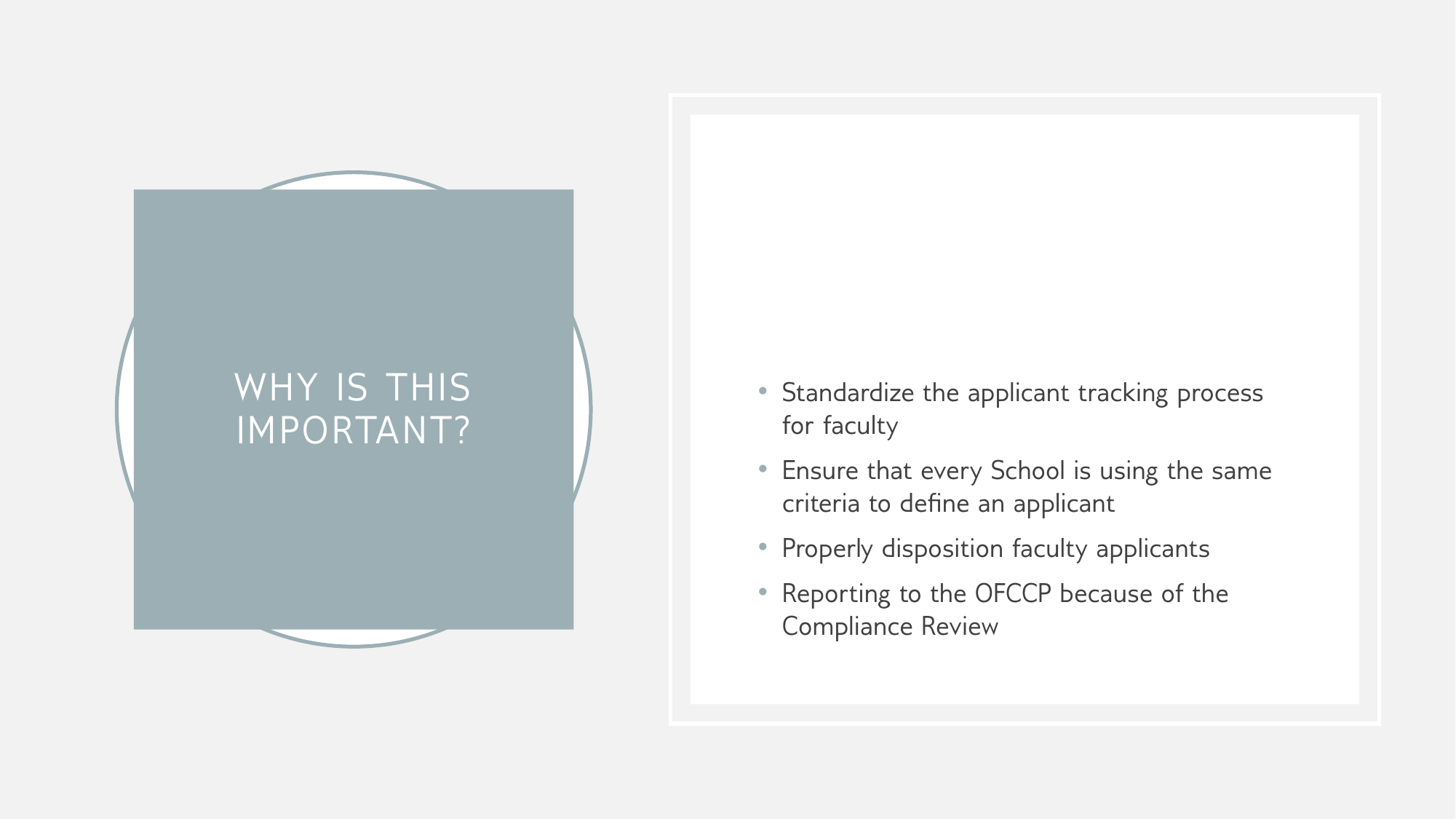

Standardize the applicant tracking process for faculty
Ensure that every School is using the same criteria to define an applicant
Properly disposition faculty applicants
Reporting to the OFCCP because of the Compliance Review

# Why is this important?